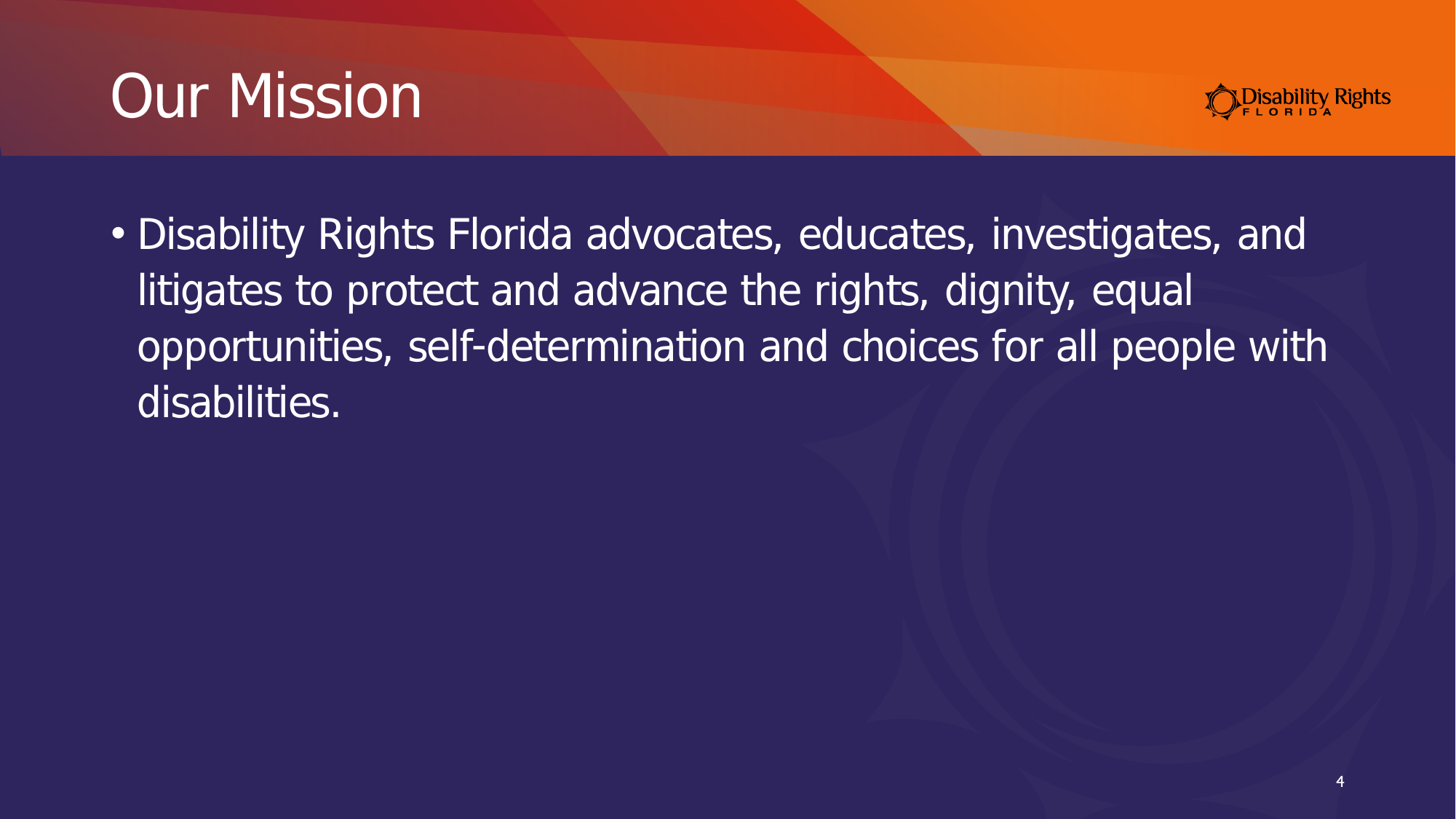

# Our Mission
Disability Rights Florida advocates, educates, investigates, and litigates to protect and advance the rights, dignity, equal opportunities, self-determination and choices for all people with disabilities.
4